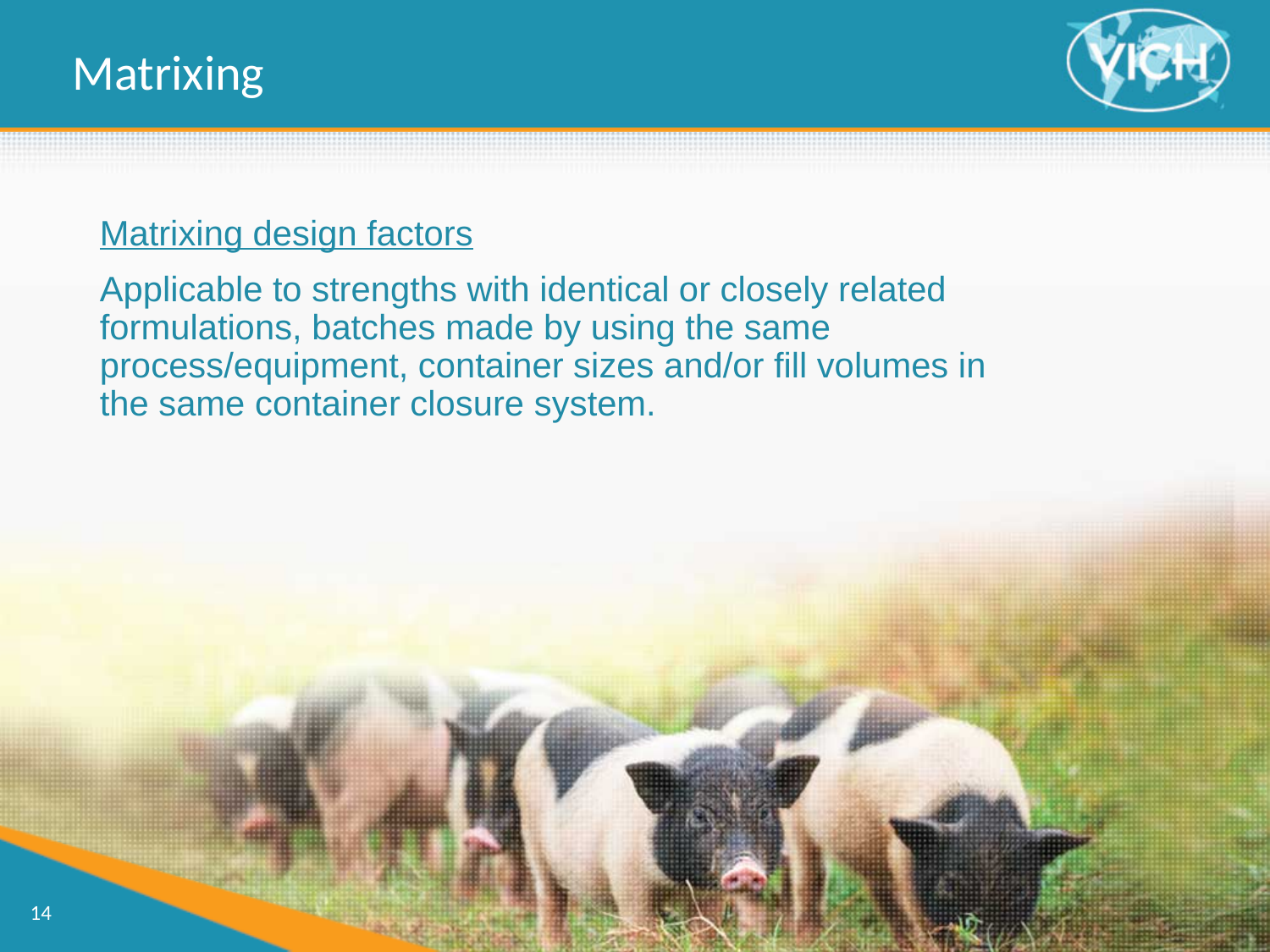

Matrixing
Matrixing design factors
Applicable to strengths with identical or closely related formulations, batches made by using the same process/equipment, container sizes and/or fill volumes in the same container closure system.